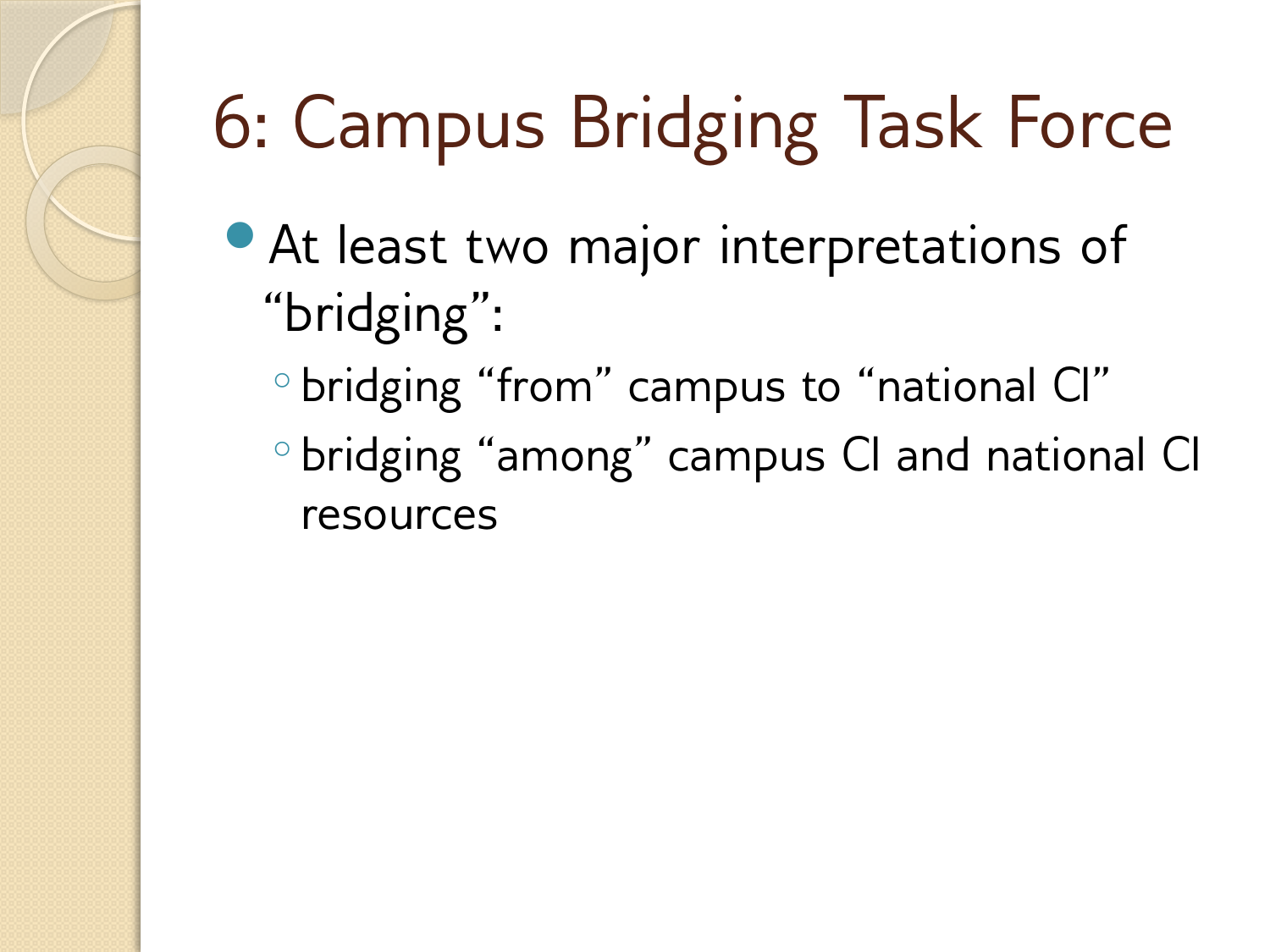

# 6: Campus Bridging Task Force
At least two major interpretations of “bridging”:
bridging “from” campus to “national CI”
bridging “among” campus CI and national CI resources